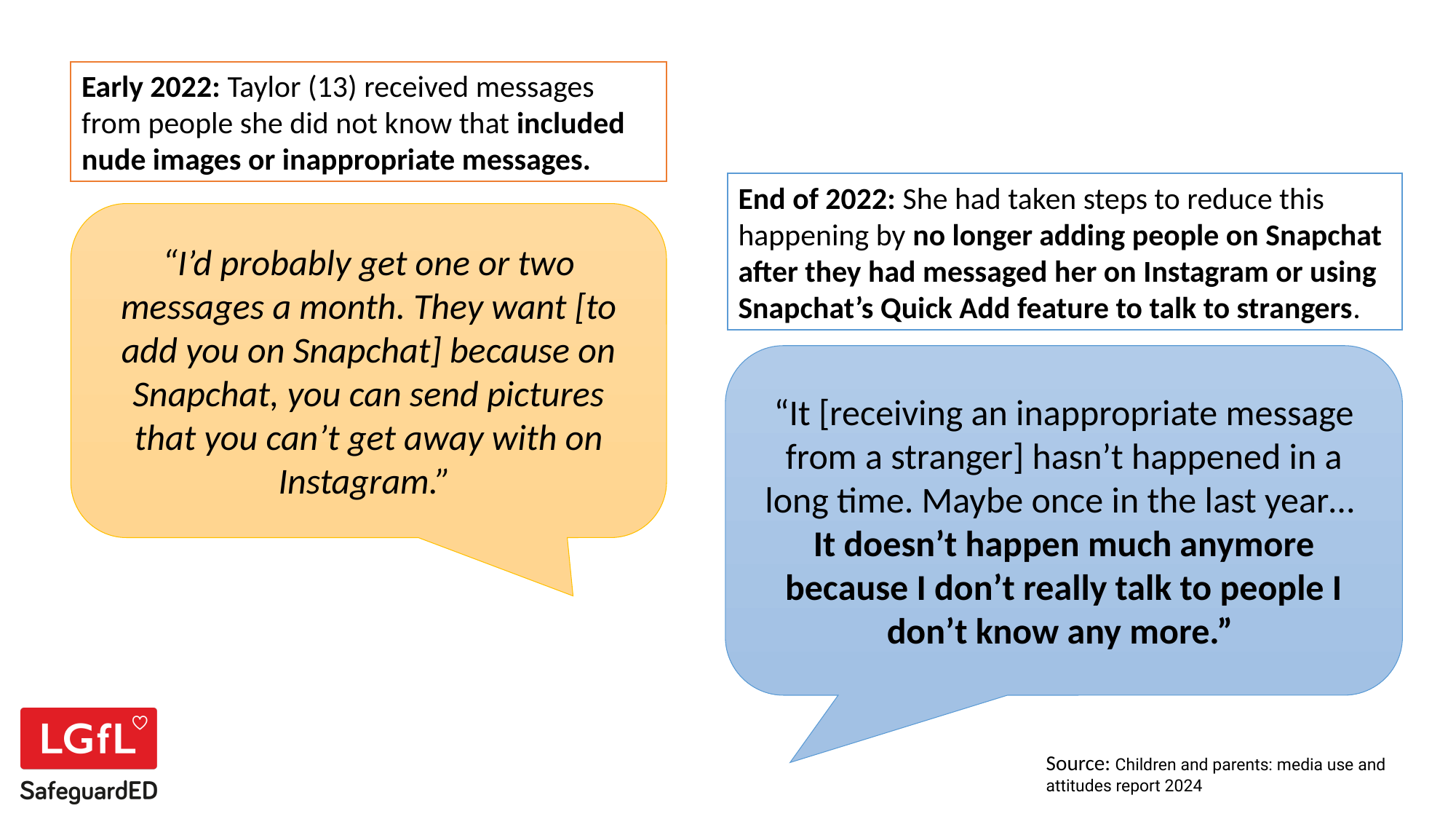

Early 2022: Taylor (13) received messages from people she did not know that included nude images or inappropriate messages.
End of 2022: She had taken steps to reduce this happening by no longer adding people on Snapchat after they had messaged her on Instagram or using Snapchat’s Quick Add feature to talk to strangers.
“I’d probably get one or two messages a month. They want [to add you on Snapchat] because on Snapchat, you can send pictures that you can’t get away with on Instagram.”
“It [receiving an inappropriate message from a stranger] hasn’t happened in a long time. Maybe once in the last year…
It doesn’t happen much anymore because I don’t really talk to people I don’t know any more.”
Source: Children and parents: media use and attitudes report 2024